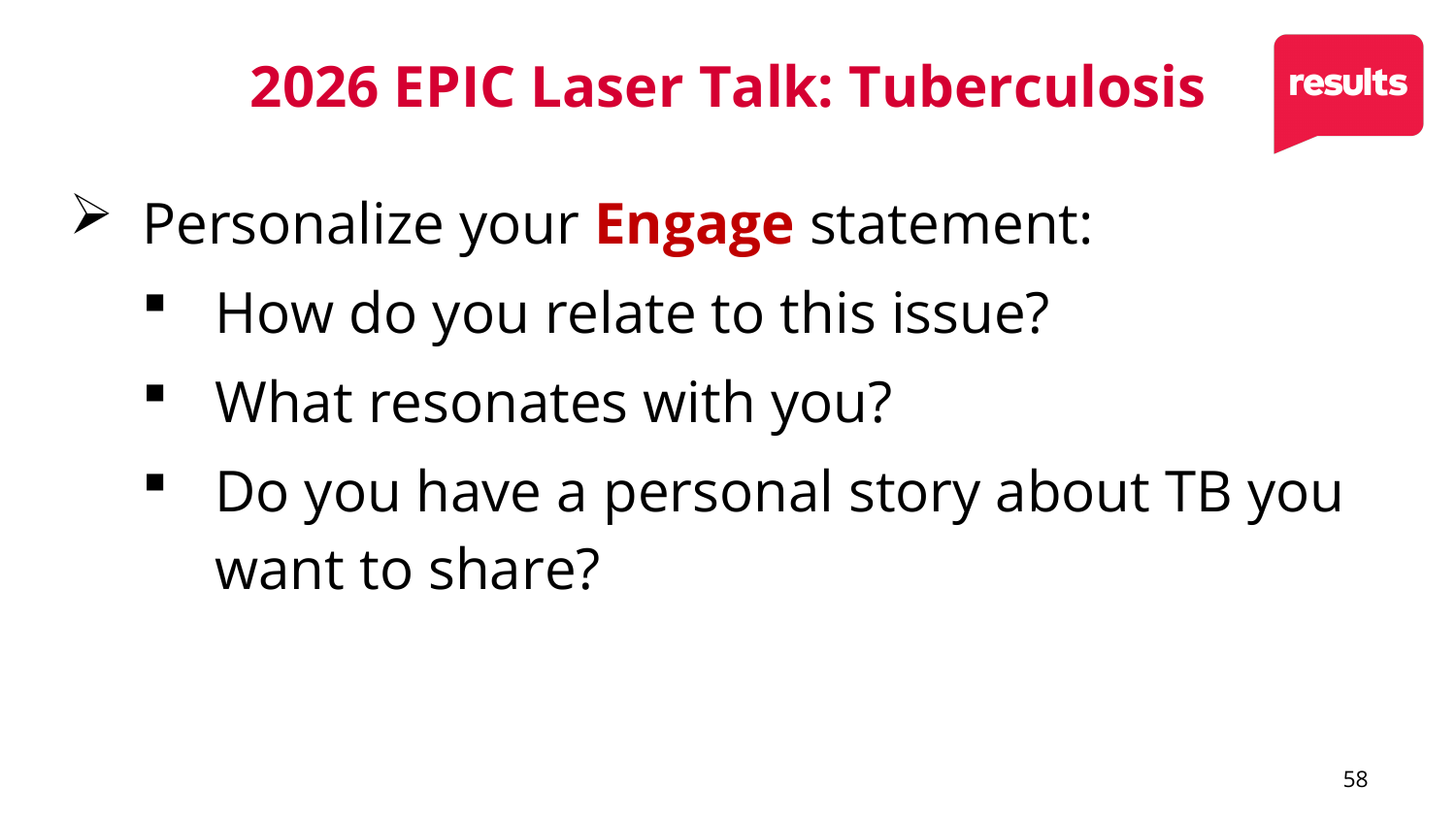

# 2026 EPIC Laser Talk: Tuberculosis
Personalize your Engage statement:
How do you relate to this issue?
What resonates with you?
Do you have a personal story about TB you want to share?

58